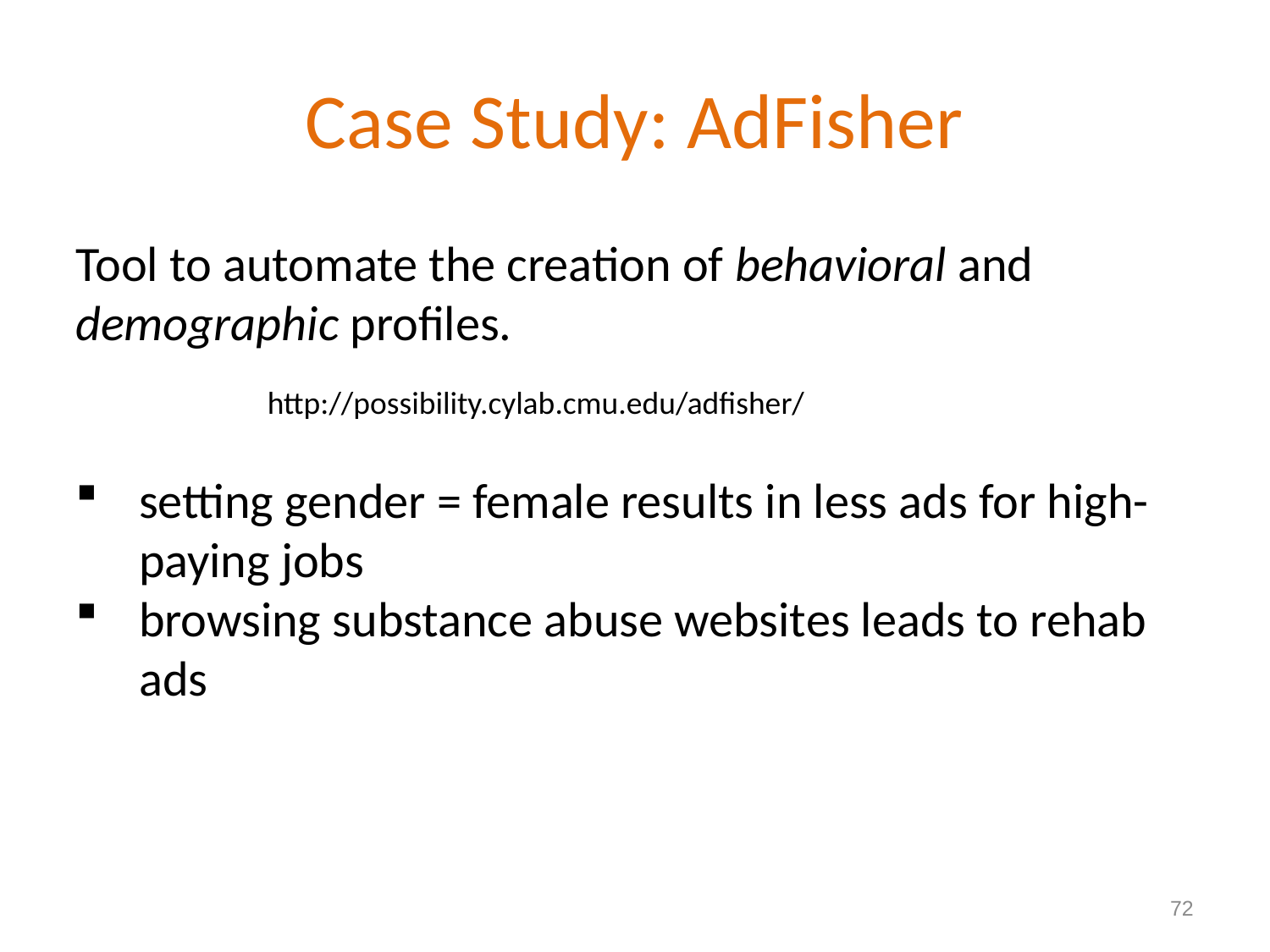

# Case Study: AdFisher
Tool to automate the creation of behavioral and demographic profiles.

setting gender = female results in less ads for high-paying jobs
browsing substance abuse websites leads to rehab ads
http://possibility.cylab.cmu.edu/adfisher/
72